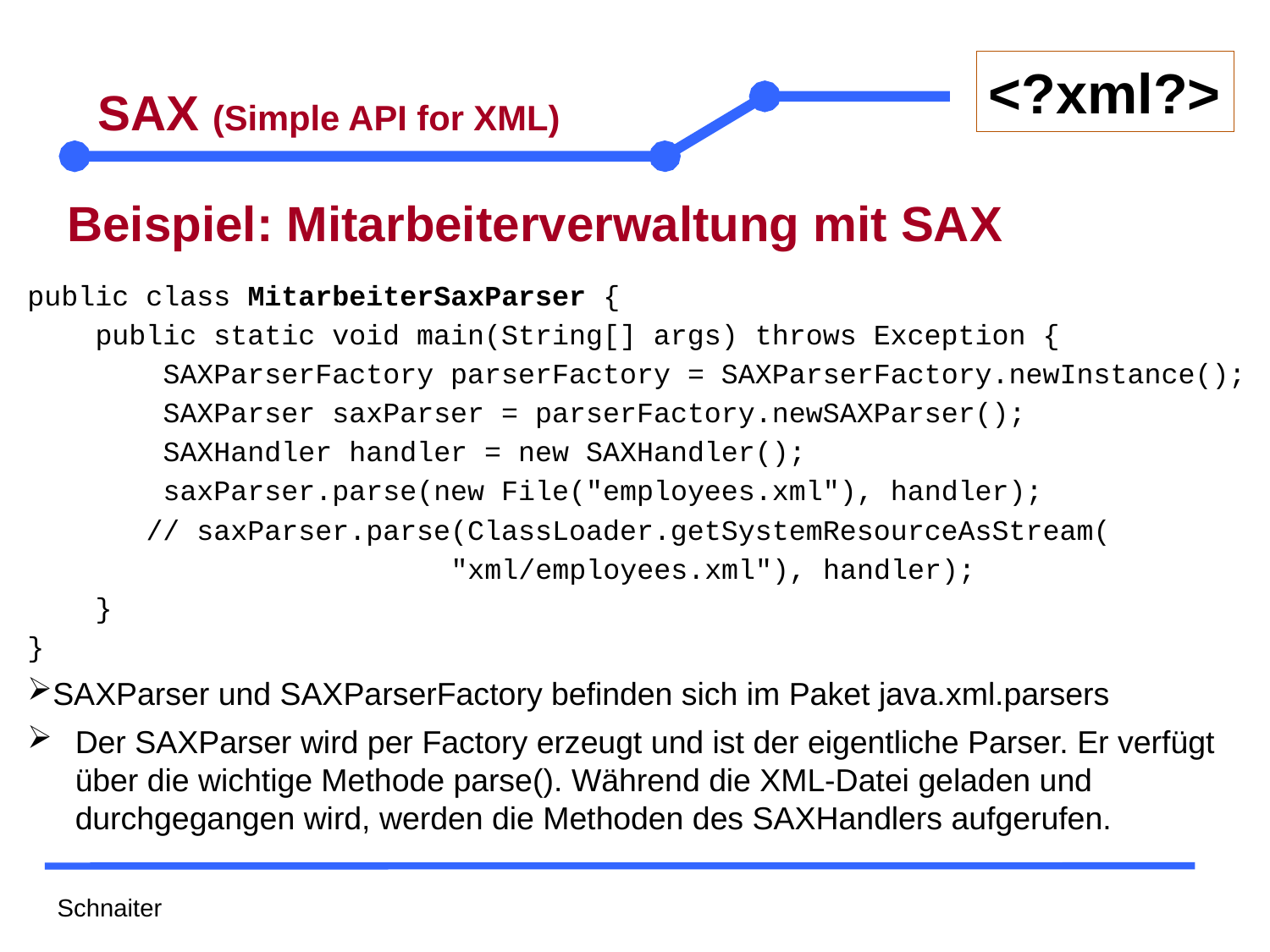

# SAX (Simple API for XML)
Beispiel: Mitarbeiterverwaltung mit SAX
public class MitarbeiterSaxParser {
    public static void main(String[] args) throws Exception {
        SAXParserFactory parserFactory = SAXParserFactory.newInstance();
        SAXParser saxParser = parserFactory.newSAXParser();
        SAXHandler handler = new SAXHandler();
        saxParser.parse(new File("employees.xml"), handler);
       // saxParser.parse(ClassLoader.getSystemResourceAsStream(
                         "xml/employees.xml"), handler);
    }
}
SAXParser und SAXParserFactory befinden sich im Paket java.xml.parsers
Der SAXParser wird per Factory erzeugt und ist der eigentliche Parser. Er verfügt über die wichtige Methode parse(). Während die XML-Datei geladen und durchgegangen wird, werden die Methoden des SAXHandlers aufgerufen.